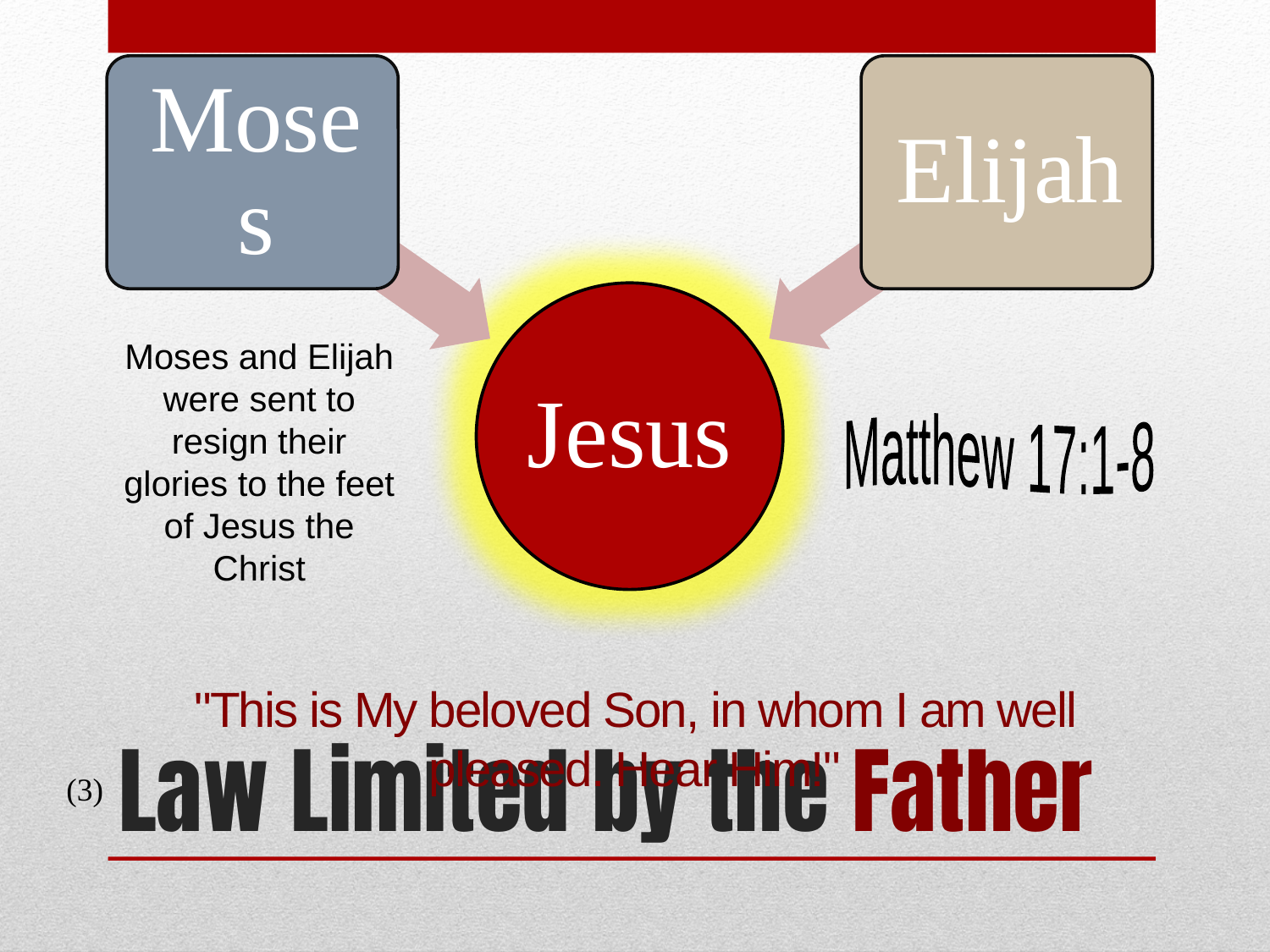

Jesus
Moses
Elijah
Moses and Elijah were sent to resign their glories to the feet of Jesus the Christ
Matthew 17:1-8
# Law Limited by the Father
"This is My beloved Son, in whom I am well pleased. Hear Him!"

(3)